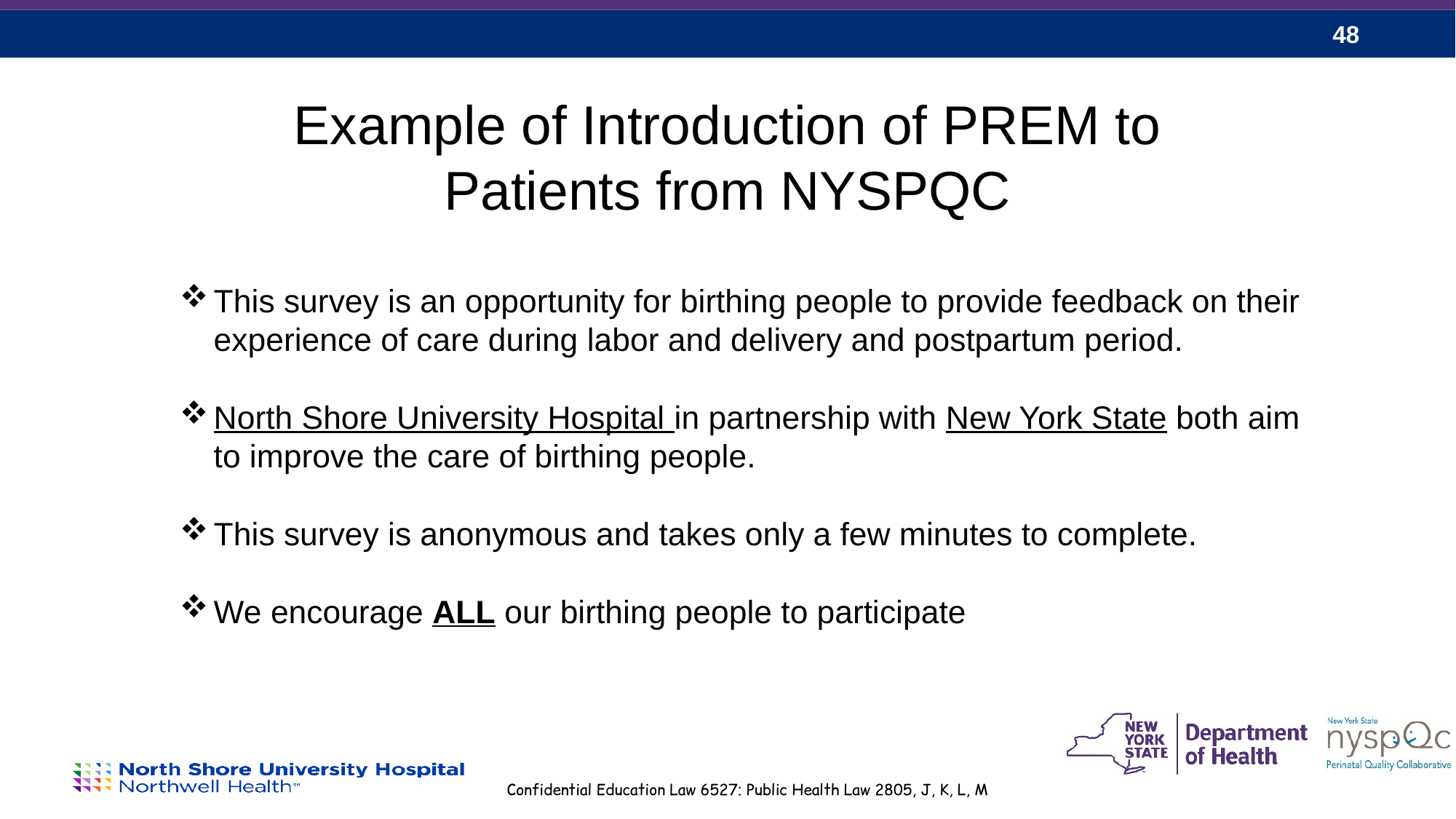

# Example of Introduction of PREM to Patients from NYSPQC
This survey is an opportunity for birthing people to provide feedback on their experience of care during labor and delivery and postpartum period.

North Shore University Hospital in partnership with New York State both aim to improve the care of birthing people.

This survey is anonymous and takes only a few minutes to complete.

We encourage ALL our birthing people to participate
Confidential Education Law 6527: Public Health Law 2805, J, K, L, M